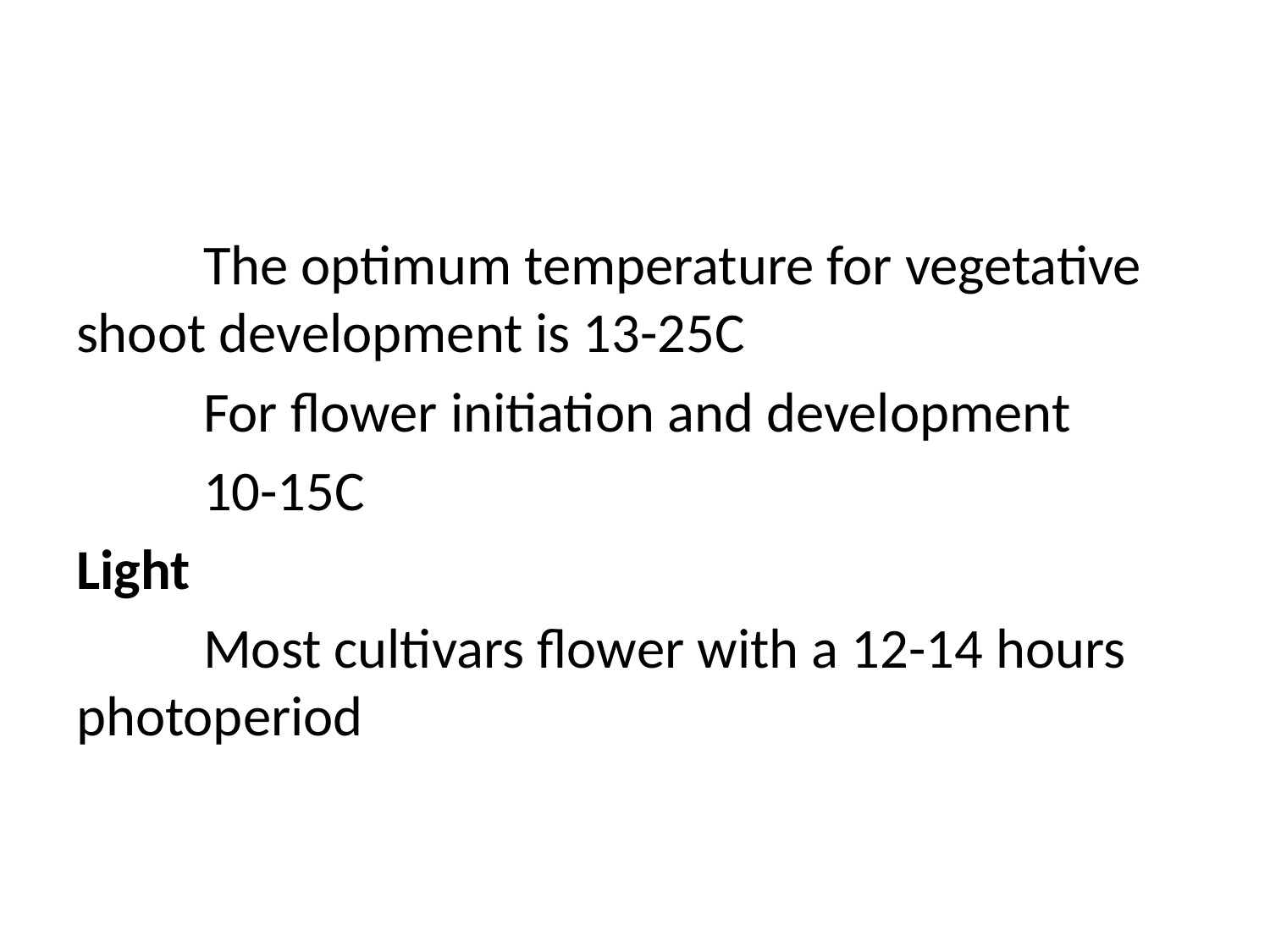

#
	The optimum temperature for vegetative shoot development is 13-25C
	For flower initiation and development
	10-15C
Light
	Most cultivars flower with a 12-14 hours photoperiod